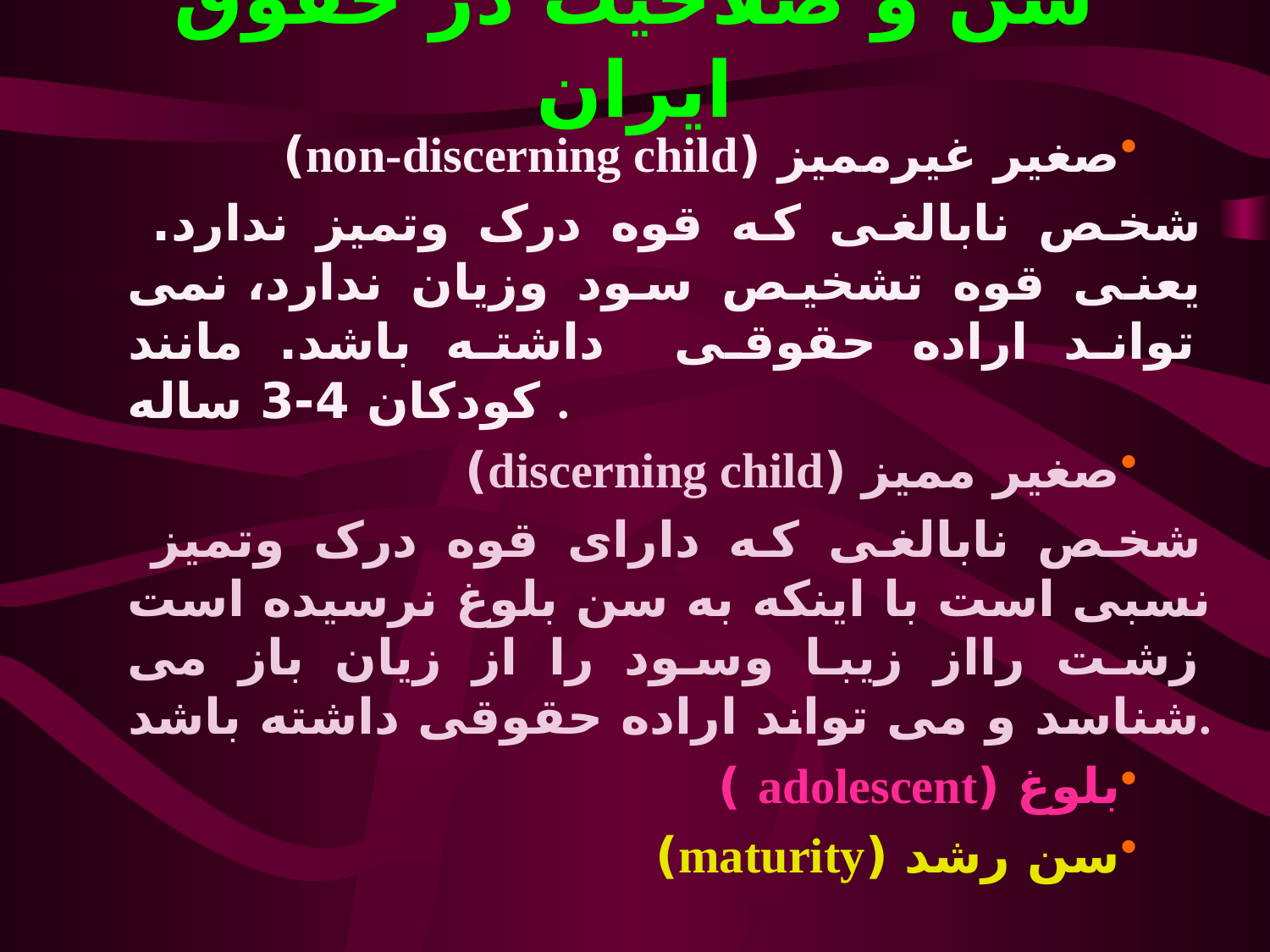

# سن و صلاحيت در حقوق ايران
صغیر غیرممیز (non-discerning child)
شخص نابالغی که قوه درک وتمیز ندارد. یعنی قوه تشخیص سود وزیان ندارد، نمی تواند اراده حقوقی  داشته باشد. مانند کودکان 4-3 ساله .
صغیر ممیز (discerning child)
شخص نابالغی که دارای قوه درک وتمیز نسبی است با اینکه به سن بلوغ نرسیده است زشت رااز زیبا وسود را از زیان باز می شناسد و می تواند اراده حقوقی داشته باشد.
بلوغ (adolescent )
سن رشد (maturity)